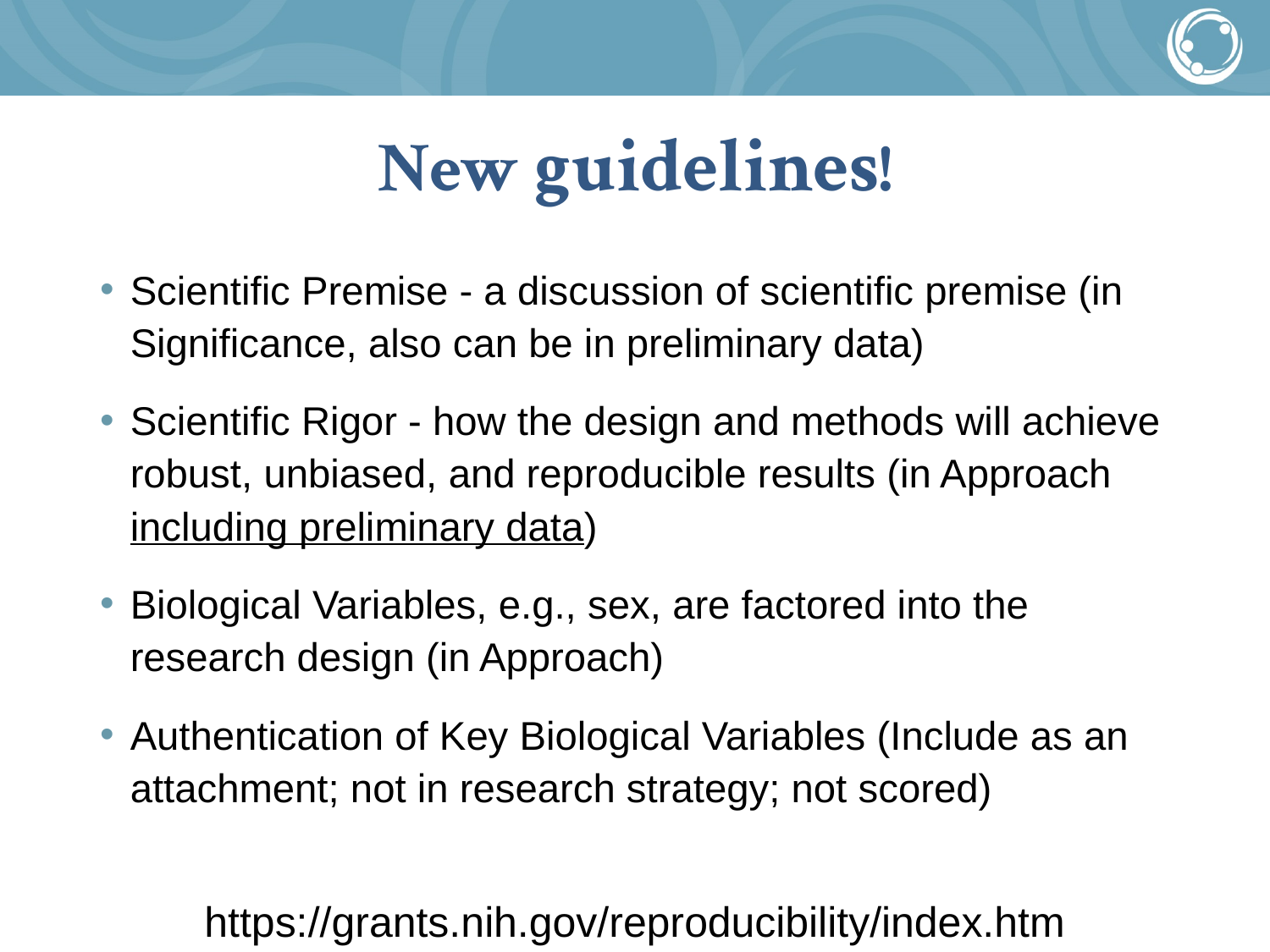

# New guidelines!
Scientific Premise - a discussion of scientific premise (in Significance, also can be in preliminary data)
Scientific Rigor - how the design and methods will achieve robust, unbiased, and reproducible results (in Approach including preliminary data)
Biological Variables, e.g., sex, are factored into the research design (in Approach)
Authentication of Key Biological Variables (Include as an attachment; not in research strategy; not scored)

https://grants.nih.gov/reproducibility/index.htm